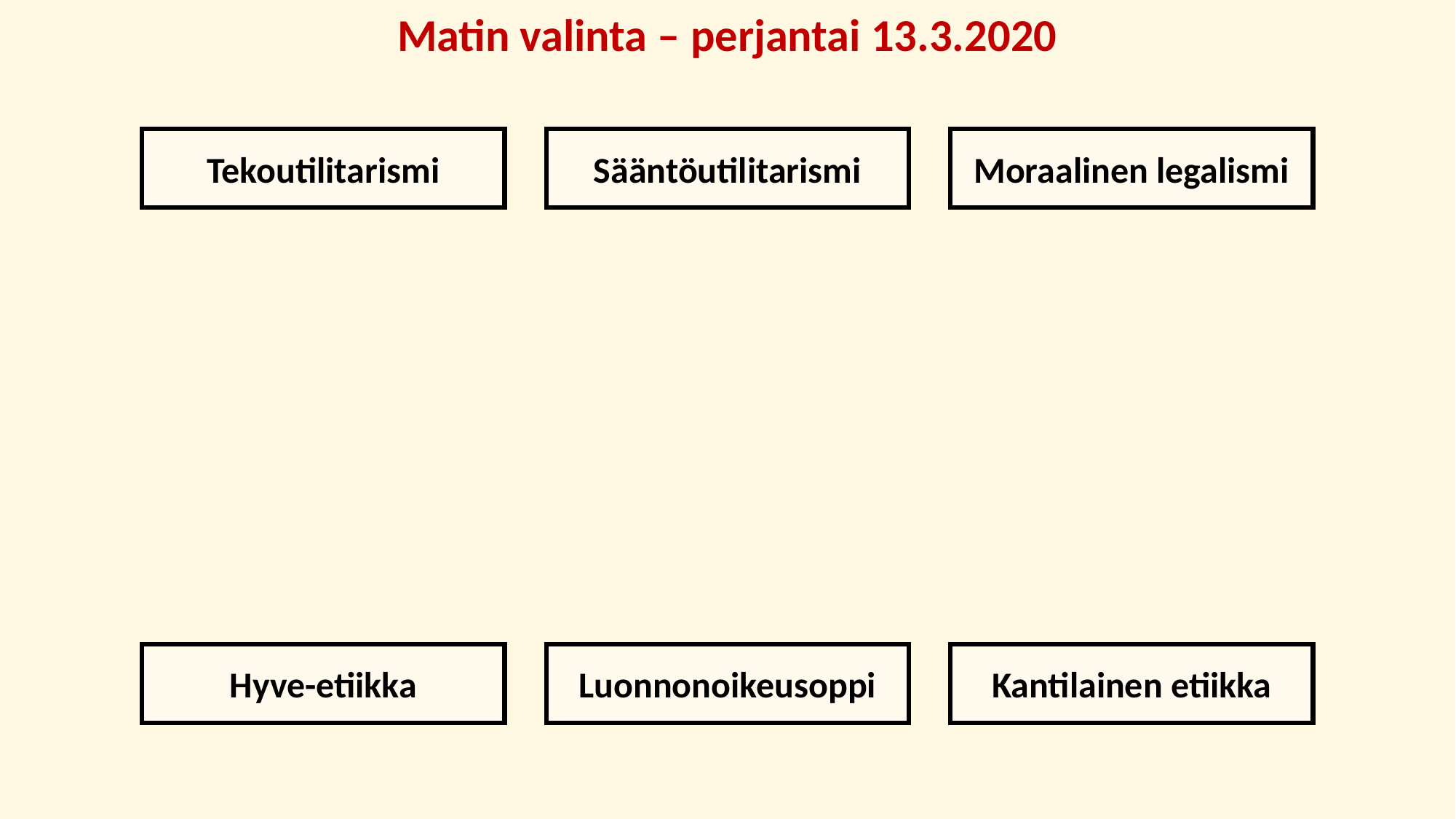

Matin valinta – perjantai 13.3.2020
Moraalinen legalismi
Sääntöutilitarismi
Tekoutilitarismi
Kantilainen etiikka
Luonnonoikeusoppi
Hyve-etiikka